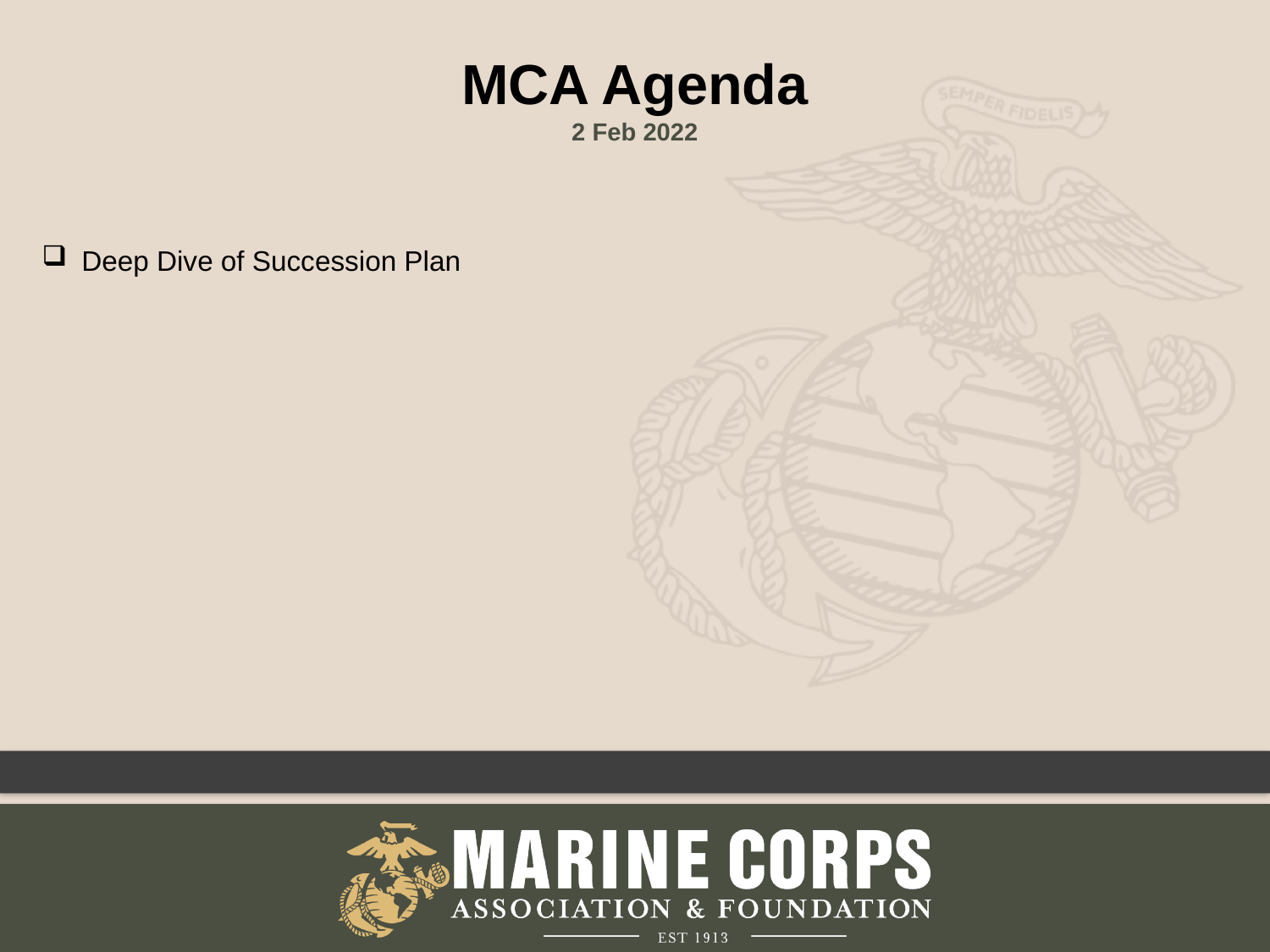

MCA Agenda
2 Feb 2022

Deep Dive of Succession Plan

2